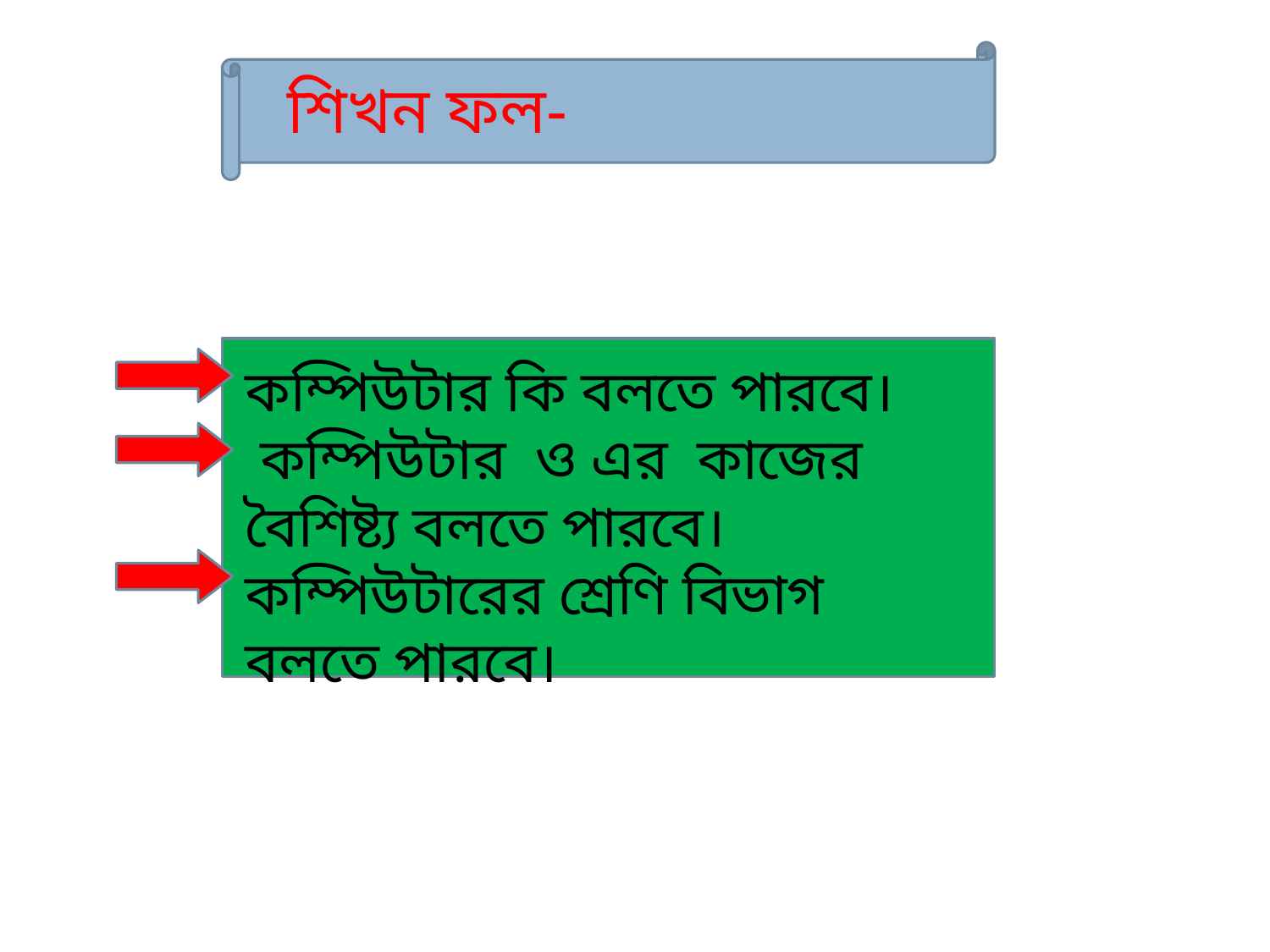

শিখন ফল-

কম্পিউটার কি বলতে পারবে।
 কম্পিউটার  ও এর  কাজের  বৈশিষ্ট্য বলতে পারবে।
কম্পিউটারের শ্রেণি বিভাগ বলতে পারবে।